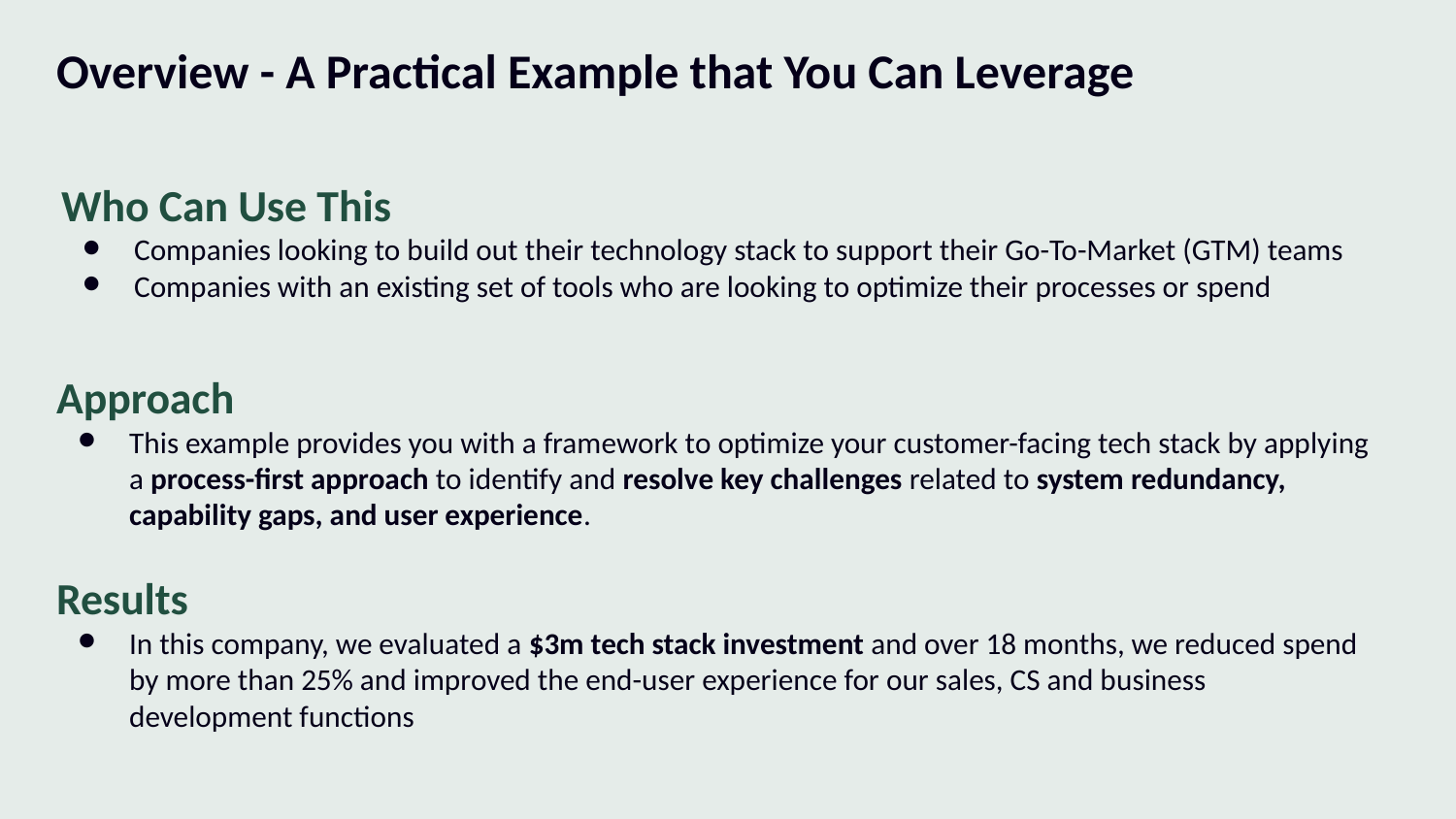

Overview - A Practical Example that You Can Leverage
Who Can Use This
Companies looking to build out their technology stack to support their Go-To-Market (GTM) teams
Companies with an existing set of tools who are looking to optimize their processes or spend
Approach
This example provides you with a framework to optimize your customer-facing tech stack by applying a process-first approach to identify and resolve key challenges related to system redundancy, capability gaps, and user experience.

Results
In this company, we evaluated a $3m tech stack investment and over 18 months, we reduced spend by more than 25% and improved the end-user experience for our sales, CS and business development functions